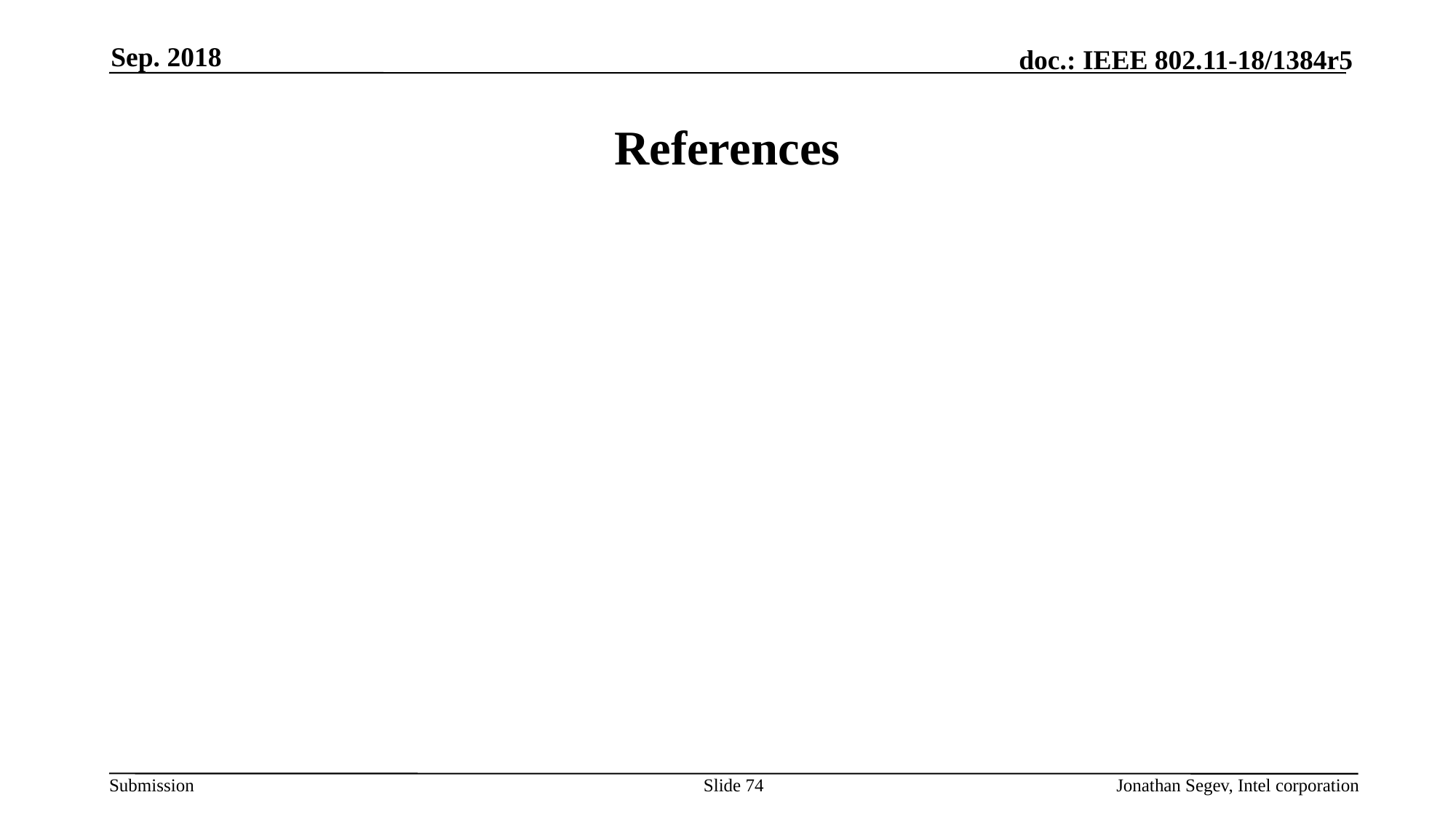

Sep. 2018
# References

Slide 74
Jonathan Segev, Intel corporation